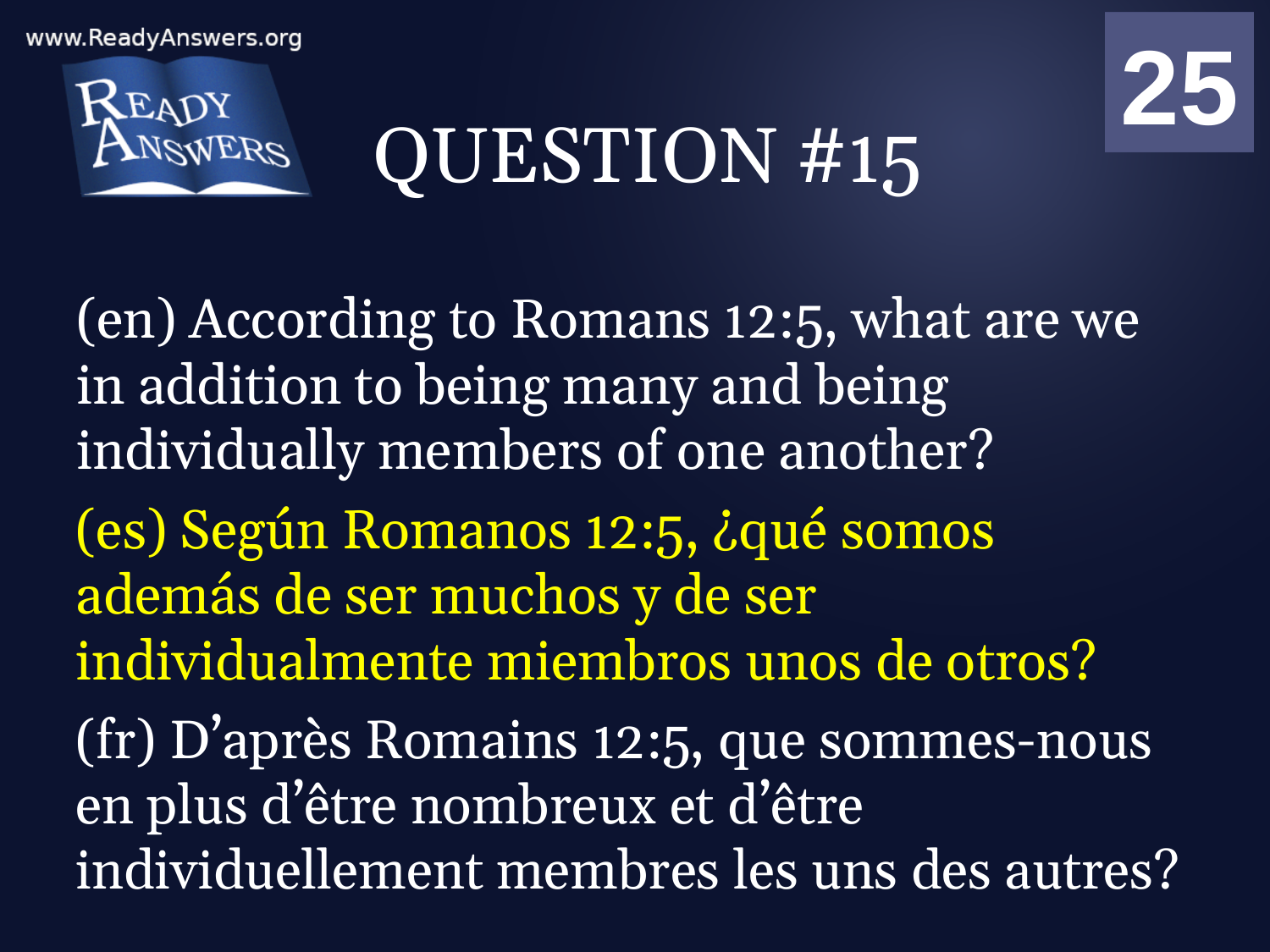

01
02
03
04
05
06
07
08
09
10
11
12
13
14
15
16
17
18
19
20
21
22
23
24
25
00
# QUESTION #15
(en) According to Romans 12:5, what are we in addition to being many and being individually members of one another?
(es) Según Romanos 12:5, ¿qué somos además de ser muchos y de ser individualmente miembros unos de otros?
(fr) D’après Romains 12:5, que sommes-nous en plus d’être nombreux et d’être individuellement membres les uns des autres?